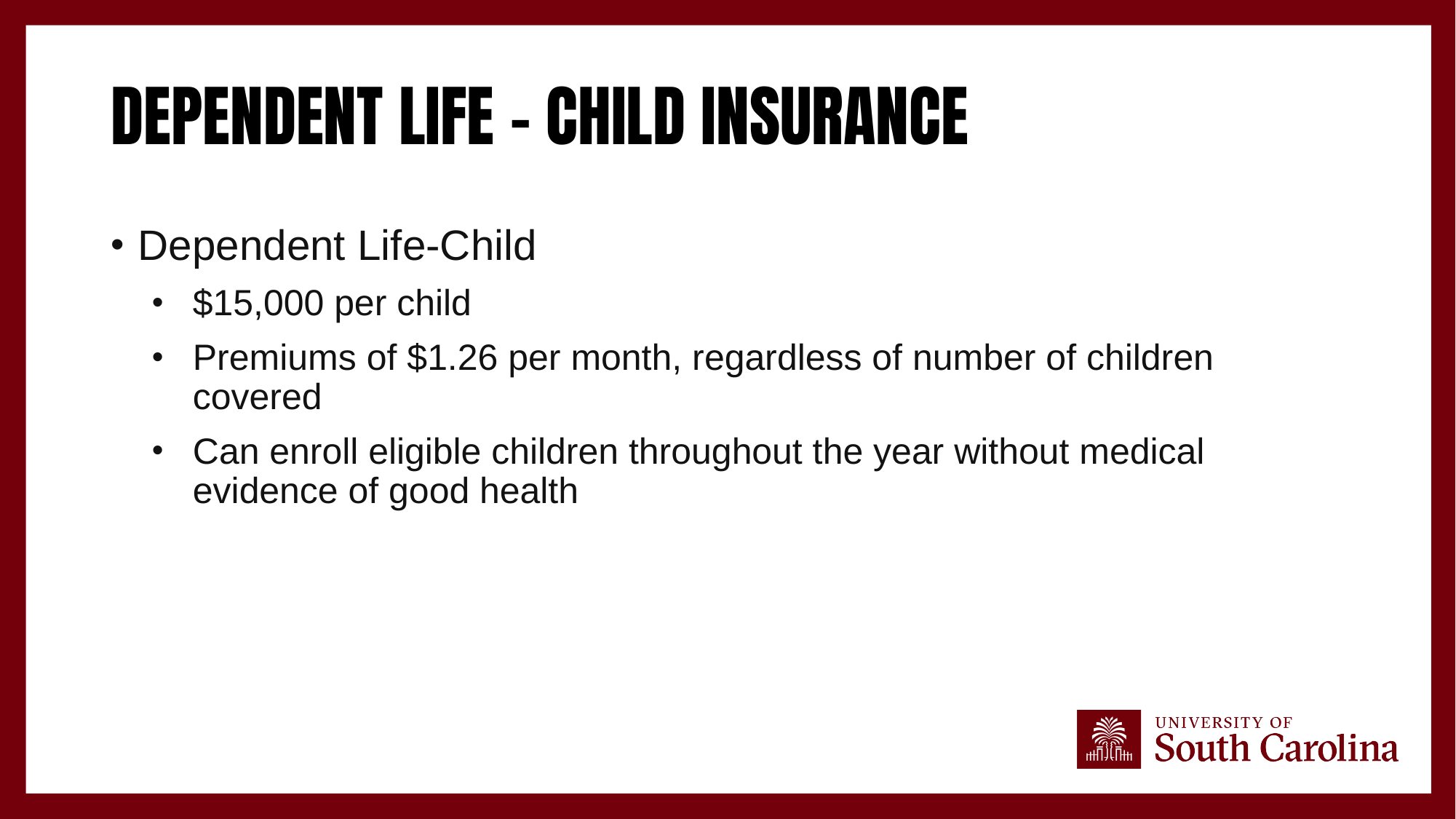

# Dependent Life - Child Insurance
Dependent Life-Child
$15,000 per child
Premiums of $1.26 per month, regardless of number of children covered
Can enroll eligible children throughout the year without medical evidence of good health